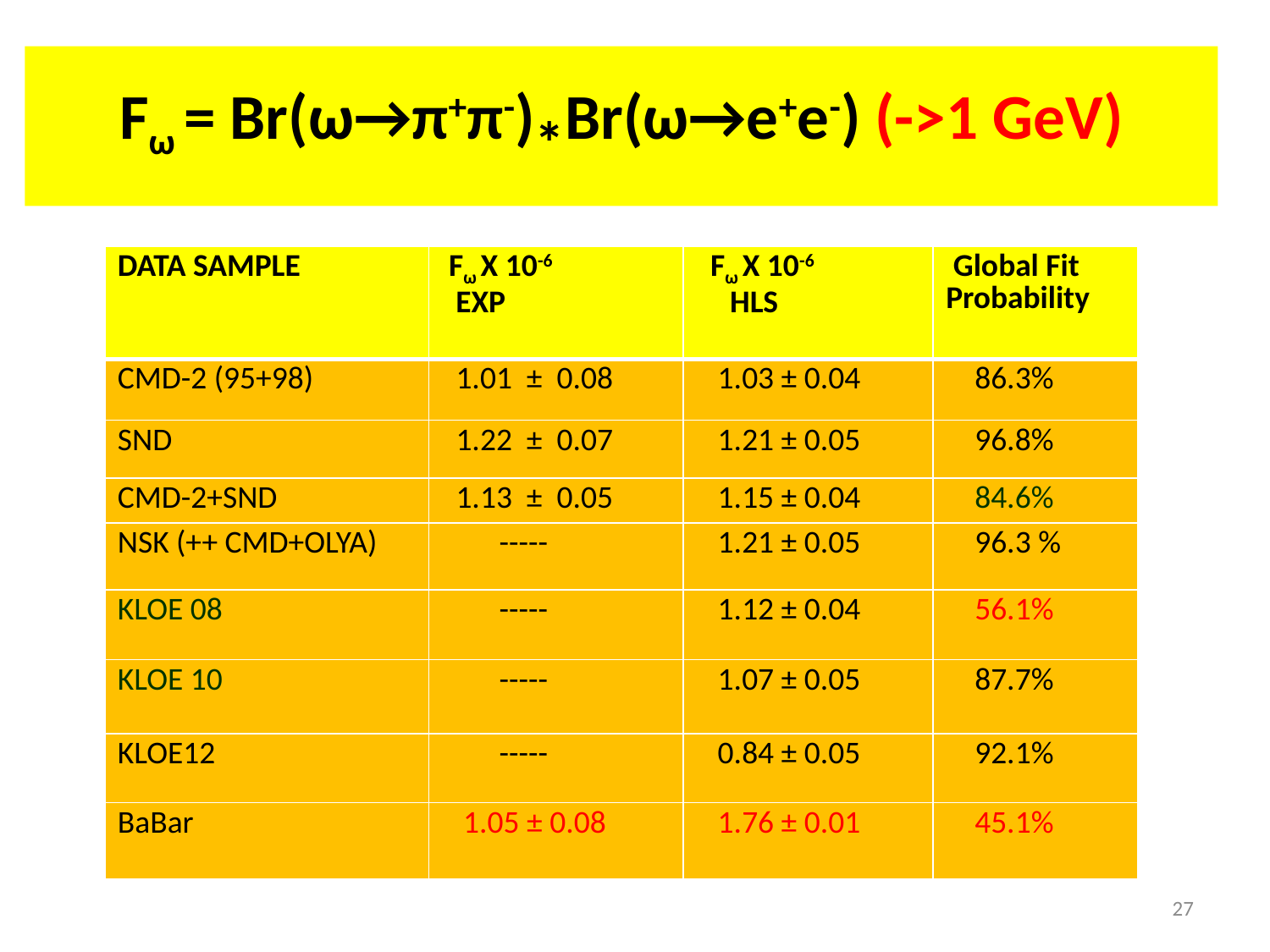

# Fω = Br(ω→π+π-)*Br(ω→e+e-) (->1 GeV)
| DATA SAMPLE | Fω X 10-6 EXP | Fω X 10-6 HLS | Global Fit Probability |
| --- | --- | --- | --- |
| CMD-2 (95+98) | 1.01 ± 0.08 | 1.03 ± 0.04 | 86.3% |
| SND | 1.22 ± 0.07 | 1.21 ± 0.05 | 96.8% |
| CMD-2+SND | 1.13 ± 0.05 | 1.15 ± 0.04 | 84.6% |
| NSK (++ CMD+OLYA) | ----- | 1.21 ± 0.05 | 96.3 % |
| KLOE 08 | ----- | 1.12 ± 0.04 | 56.1% |
| KLOE 10 | ----- | 1.07 ± 0.05 | 87.7% |
| KLOE12 | ----- | 0.84 ± 0.05 | 92.1% |
| BaBar | 1.05 ± 0.08 | 1.76 ± 0.01 | 45.1% |
27